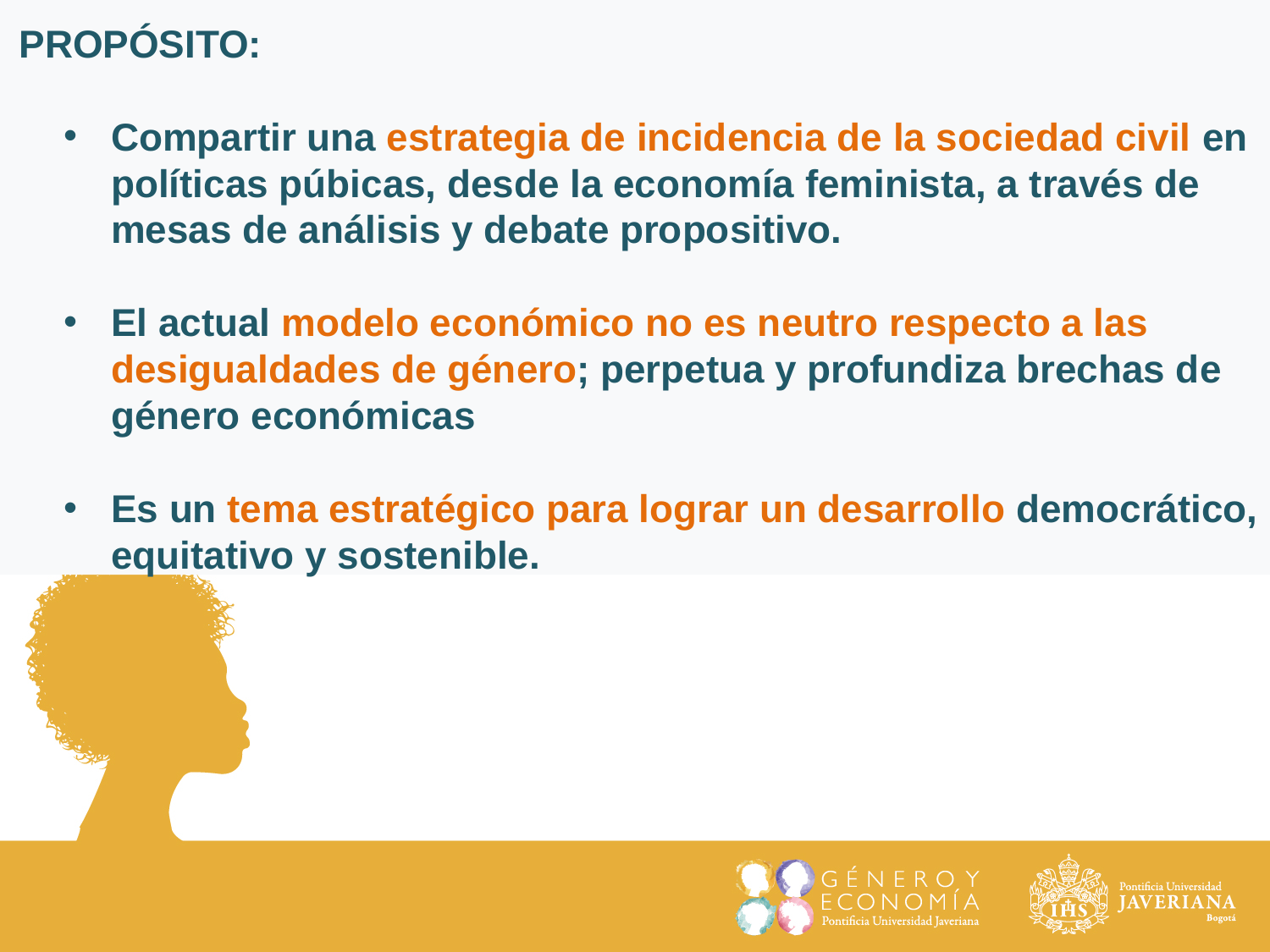

PROPÓSITO:

Compartir una estrategia de incidencia de la sociedad civil en políticas púbicas, desde la economía feminista, a través de mesas de análisis y debate propositivo.

El actual modelo económico no es neutro respecto a las desigualdades de género; perpetua y profundiza brechas de género económicas

Es un tema estratégico para lograr un desarrollo democrático, equitativo y sostenible.